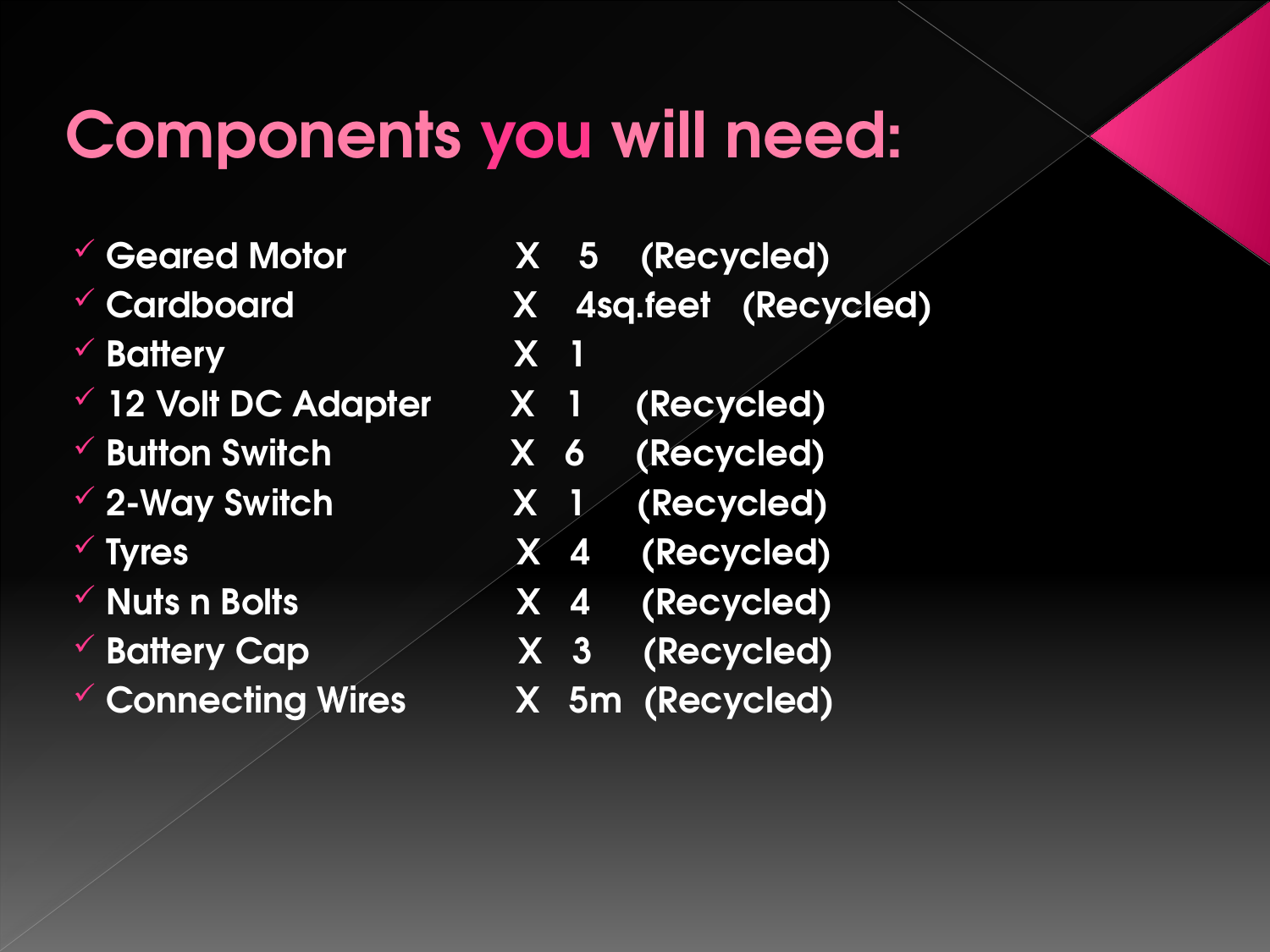

# Components you will need:
 Geared Motor                 X    5    (Recycled)
 Cardboard                      X    4sq.feet   (Recycled)
 Battery                             X   1
 12 Volt DC Adapter        X   1     (Recycled)
 Button Switch                  X   6     (Recycled)
 2-Way Switch                  X   1     (Recycled)
 Tyres                                 X   4     (Recycled)
 Nuts n Bolts                      X   4     (Recycled)
 Battery Cap                     X   3     (Recycled)
 Connecting Wires           X   5m  (Recycled)